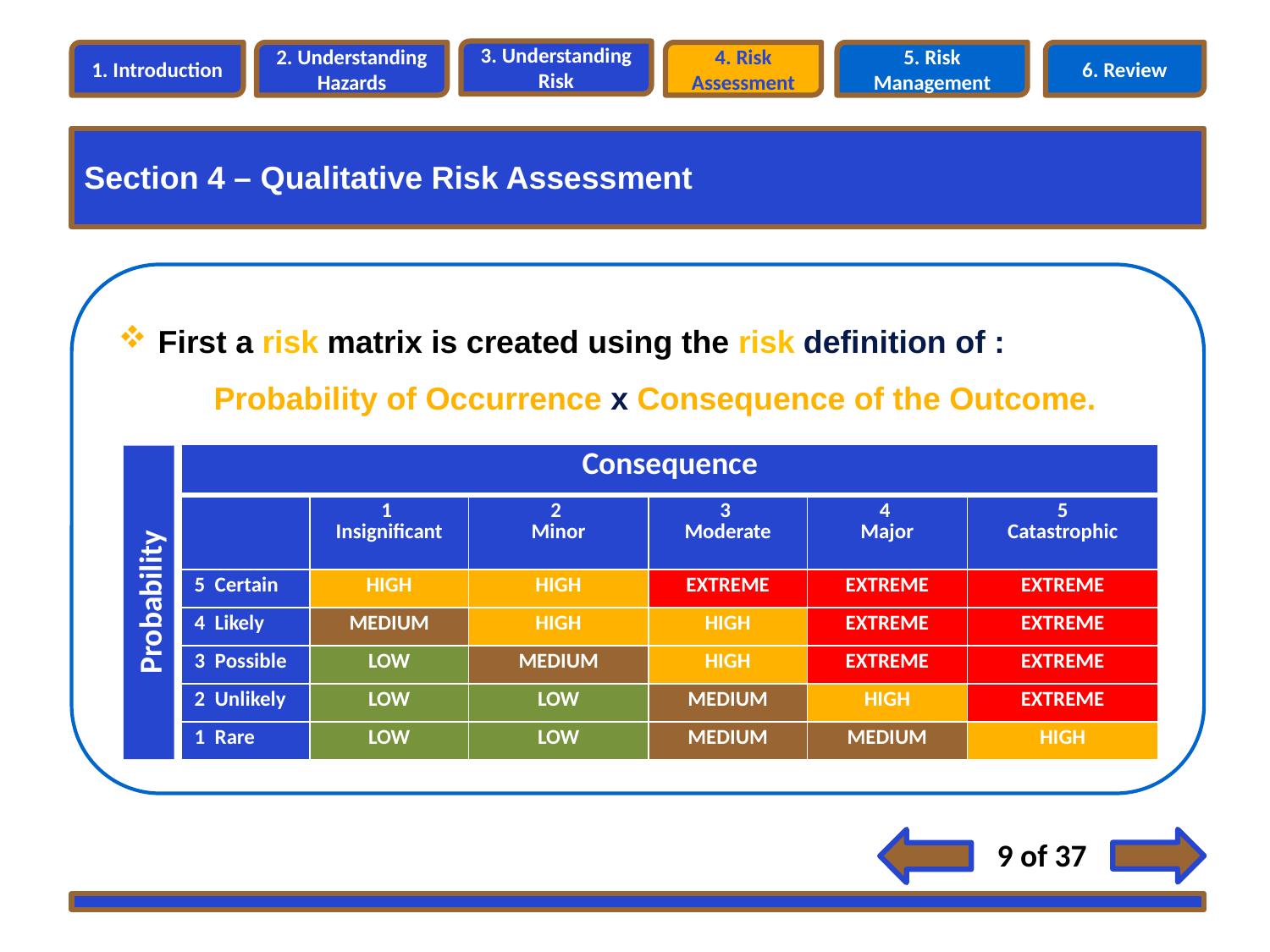

3. Understanding Risk
1. Introduction
2. Understanding Hazards
4. Risk Assessment
5. Risk Management
6. Review

Section 4 – Qualitative Risk Assessment
Section 4 – Risk Analysis Methods

First a risk matrix is created using the risk definition of :
Probability of Occurrence x Consequence of the Outcome.
| Consequence |  |  |  |  |  |
| --- | --- | --- | --- | --- | --- |
|  | 1 Insignificant | 2 Minor | 3 Moderate | 4 Major | 5 Catastrophic |
| 5 Certain | HIGH | HIGH | EXTREME | EXTREME | EXTREME |
| 4 Likely | MEDIUM | HIGH | HIGH | EXTREME | EXTREME |
| 3 Possible | LOW | MEDIUM | HIGH | EXTREME | EXTREME |
| 2 Unlikely | LOW | LOW | MEDIUM | HIGH | EXTREME |
| 1 Rare | LOW | LOW | MEDIUM | MEDIUM | HIGH |
Probability
9 of 37